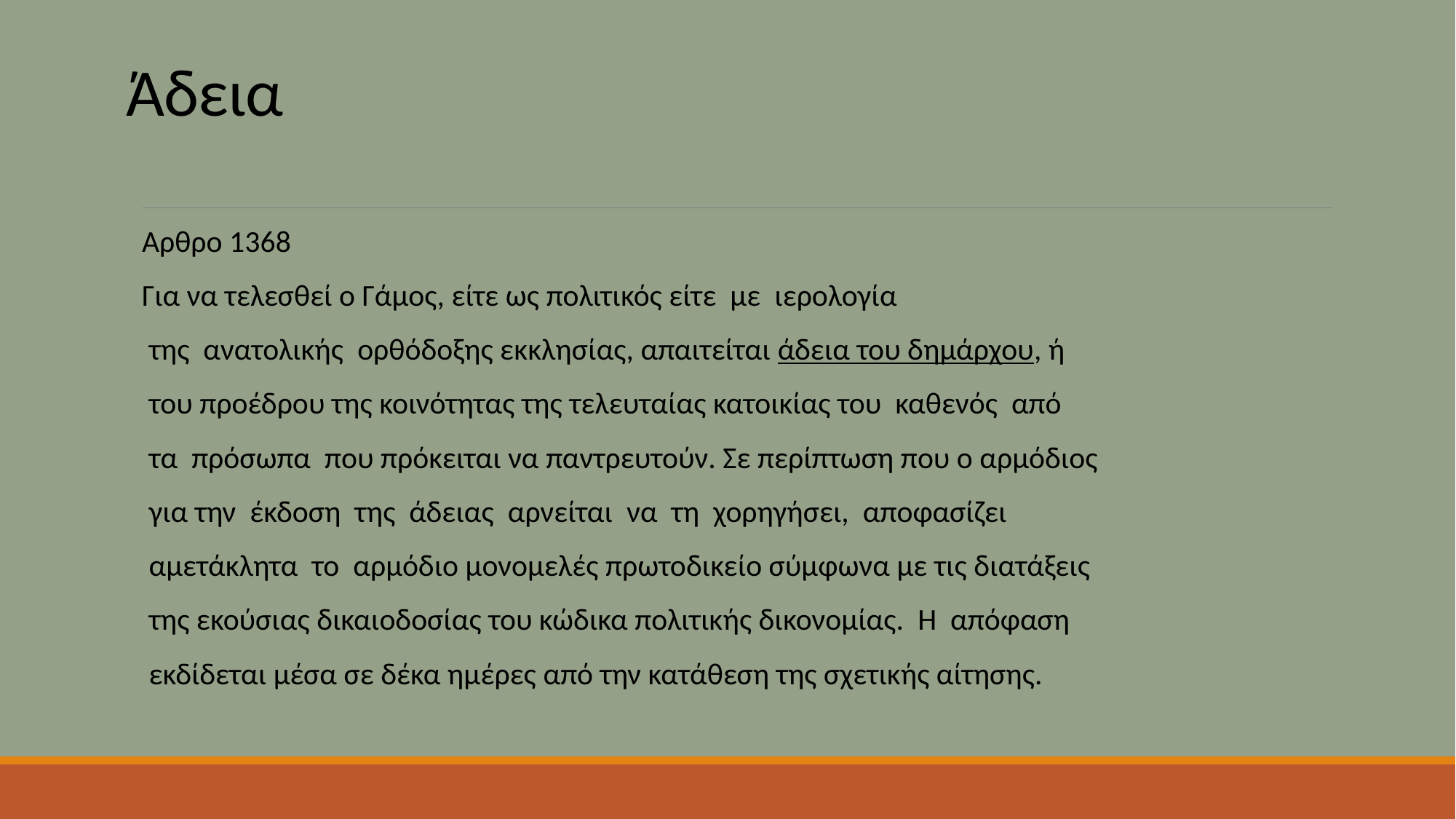

# Άδεια
Αρθρο 1368
Για να τελεσθεί ο Γάμος, είτε ως πολιτικός είτε  με  ιερολογία
 της  ανατολικής  ορθόδοξης εκκλησίας, απαιτείται άδεια του δημάρχου, ή
 του προέδρου της κοινότητας της τελευταίας κατοικίας του  καθενός  από
 τα  πρόσωπα  που πρόκειται να παντρευτούν. Σε περίπτωση που ο αρμόδιος
 για την  έκδοση  της  άδειας  αρνείται  να  τη  χορηγήσει,  αποφασίζει
 αμετάκλητα  το  αρμόδιο μονομελές πρωτοδικείο σύμφωνα με τις διατάξεις
 της εκούσιας δικαιοδοσίας του κώδικα πολιτικής δικονομίας.  Η  απόφαση
 εκδίδεται μέσα σε δέκα ημέρες από την κατάθεση της σχετικής αίτησης.